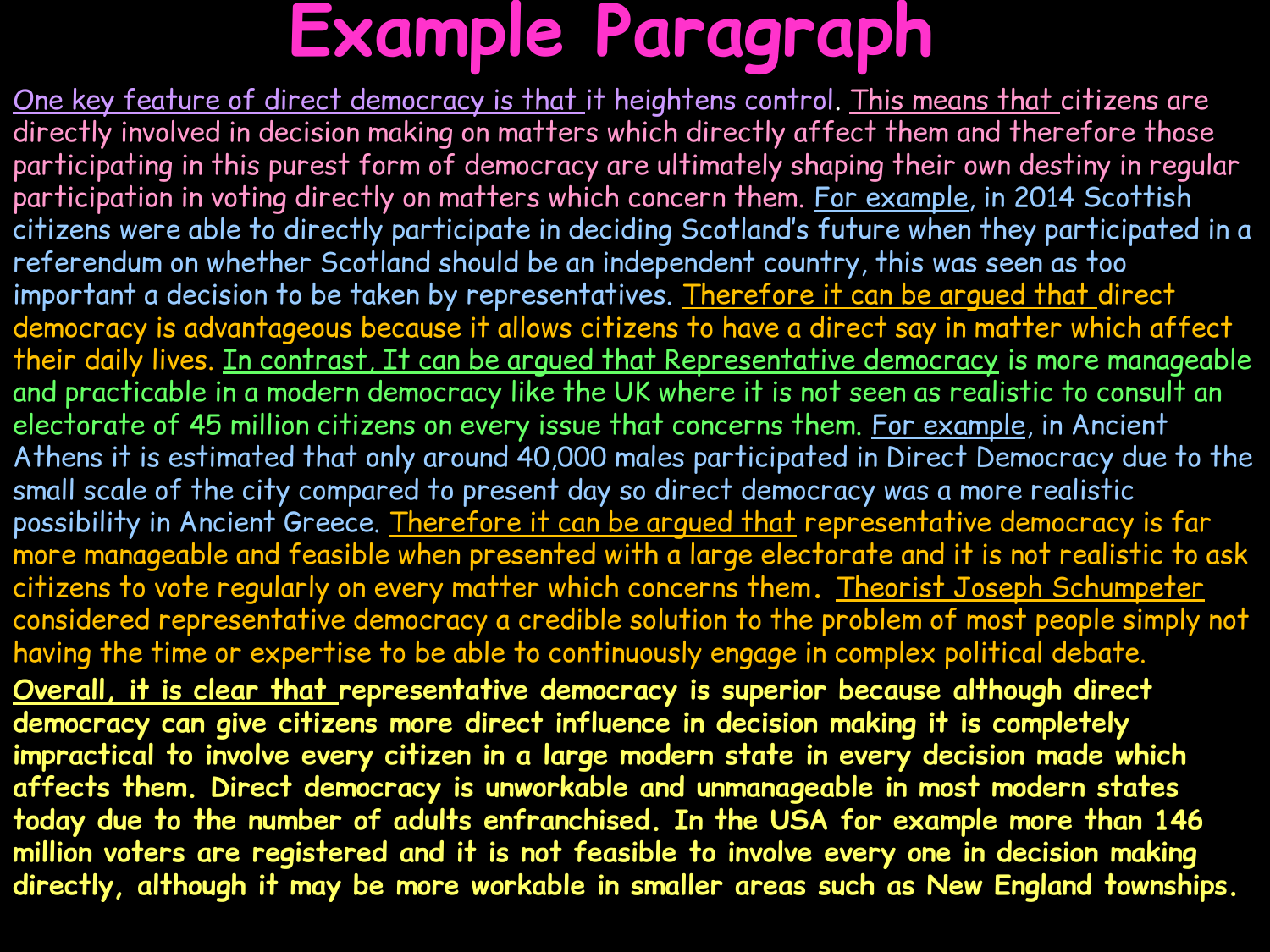

# Example Paragraph
One key feature of direct democracy is that it heightens control. This means that citizens are directly involved in decision making on matters which directly affect them and therefore those participating in this purest form of democracy are ultimately shaping their own destiny in regular participation in voting directly on matters which concern them. For example, in 2014 Scottish citizens were able to directly participate in deciding Scotland’s future when they participated in a referendum on whether Scotland should be an independent country, this was seen as too important a decision to be taken by representatives. Therefore it can be argued that direct democracy is advantageous because it allows citizens to have a direct say in matter which affect their daily lives. In contrast, It can be argued that Representative democracy is more manageable and practicable in a modern democracy like the UK where it is not seen as realistic to consult an electorate of 45 million citizens on every issue that concerns them. For example, in Ancient Athens it is estimated that only around 40,000 males participated in Direct Democracy due to the small scale of the city compared to present day so direct democracy was a more realistic possibility in Ancient Greece. Therefore it can be argued that representative democracy is far more manageable and feasible when presented with a large electorate and it is not realistic to ask citizens to vote regularly on every matter which concerns them. Theorist Joseph Schumpeter considered representative democracy a credible solution to the problem of most people simply not having the time or expertise to be able to continuously engage in complex political debate.
Overall, it is clear that representative democracy is superior because although direct democracy can give citizens more direct influence in decision making it is completely impractical to involve every citizen in a large modern state in every decision made which affects them. Direct democracy is unworkable and unmanageable in most modern states today due to the number of adults enfranchised. In the USA for example more than 146 million voters are registered and it is not feasible to involve every one in decision making directly, although it may be more workable in smaller areas such as New England townships.